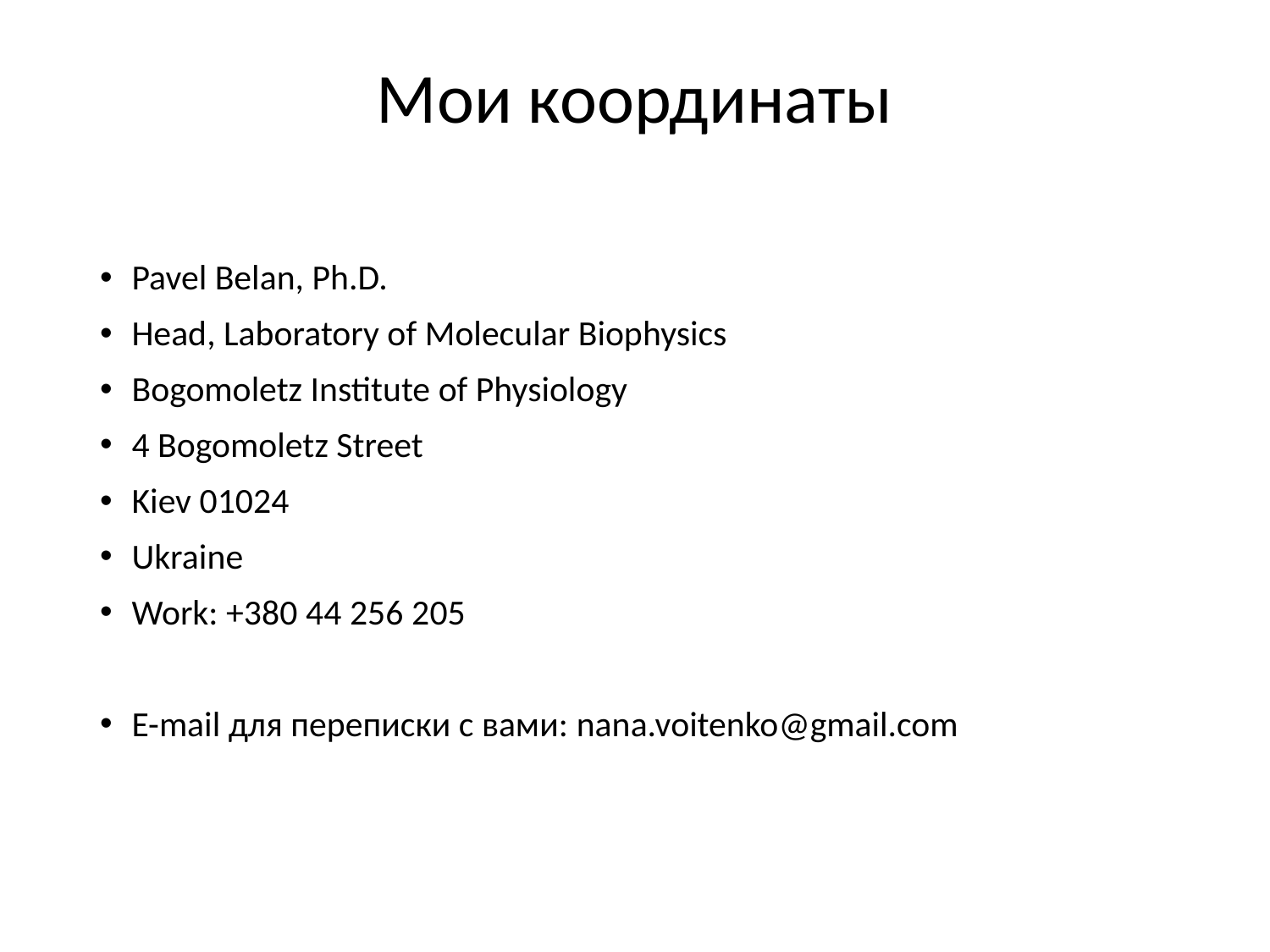

# Мои координаты
Pavel Belan, Ph.D.
Head, Laboratory of Molecular Biophysics
Bogomoletz Institute of Physiology
4 Bogomoletz Street
Kiev 01024
Ukraine
Work: +380 44 256 205

E-mail для переписки с вами: nana.voitenko@gmail.com